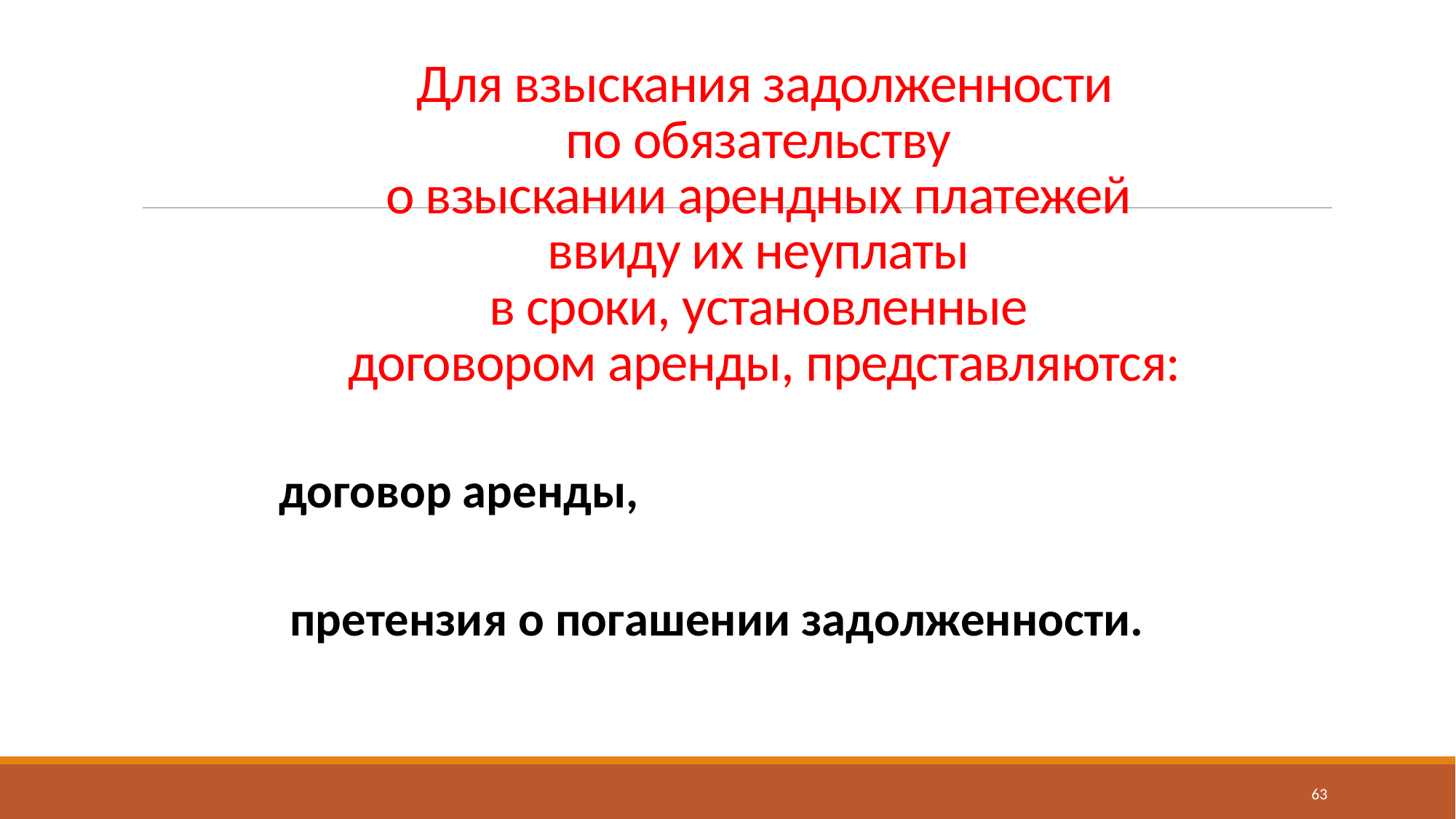

# Для взыскания задолженности по обязательству о взыскании арендных платежей ввиду их неуплаты в сроки, установленные договором аренды, представляются:

договор аренды,

 претензия о погашении задолженности.
63